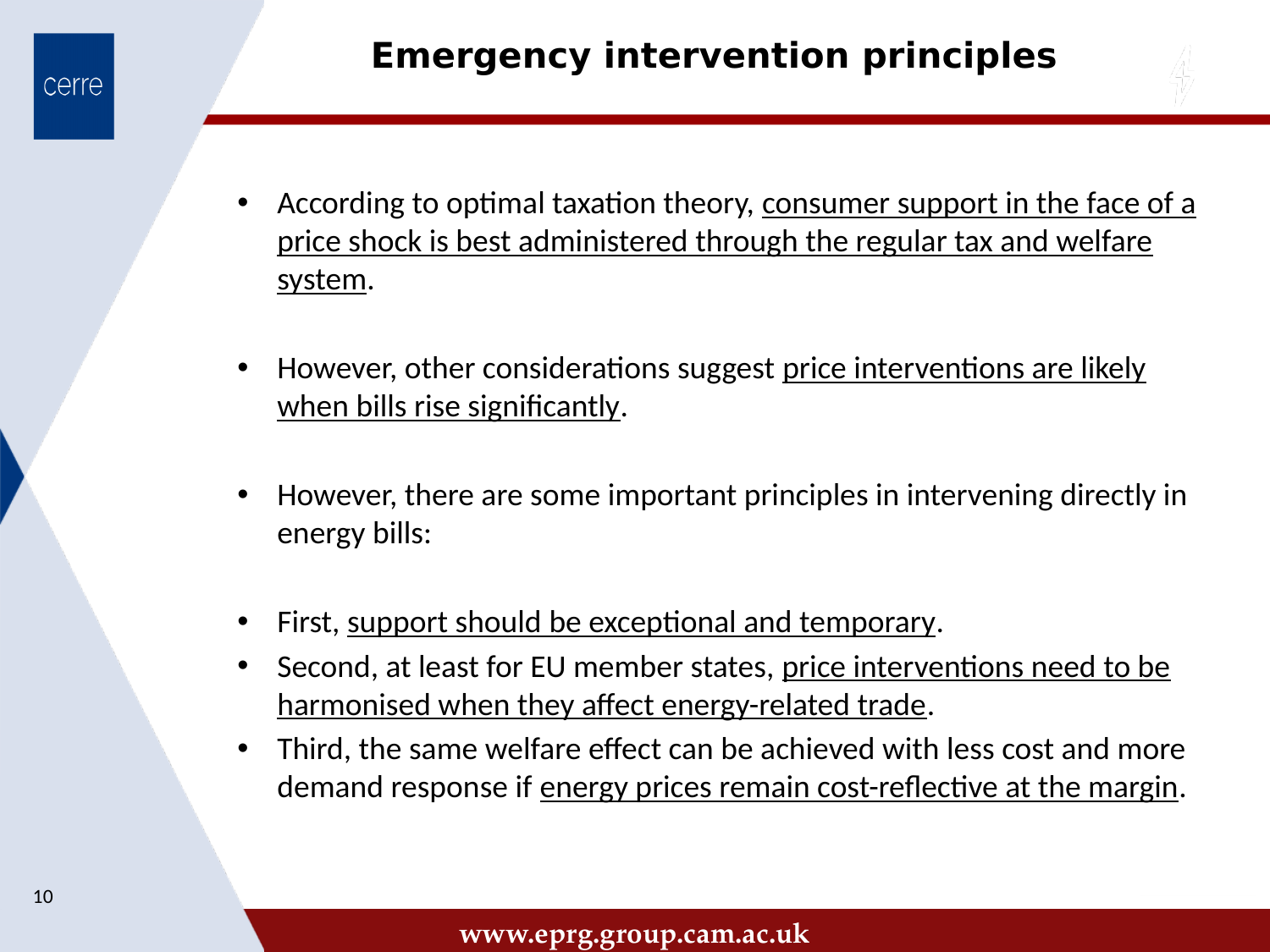

# Emergency intervention principles
According to optimal taxation theory, consumer support in the face of a price shock is best administered through the regular tax and welfare system.

However, other considerations suggest price interventions are likely when bills rise significantly.

However, there are some important principles in intervening directly in energy bills:

First, support should be exceptional and temporary.
Second, at least for EU member states, price interventions need to be harmonised when they affect energy-related trade.
Third, the same welfare effect can be achieved with less cost and more demand response if energy prices remain cost-reflective at the margin.